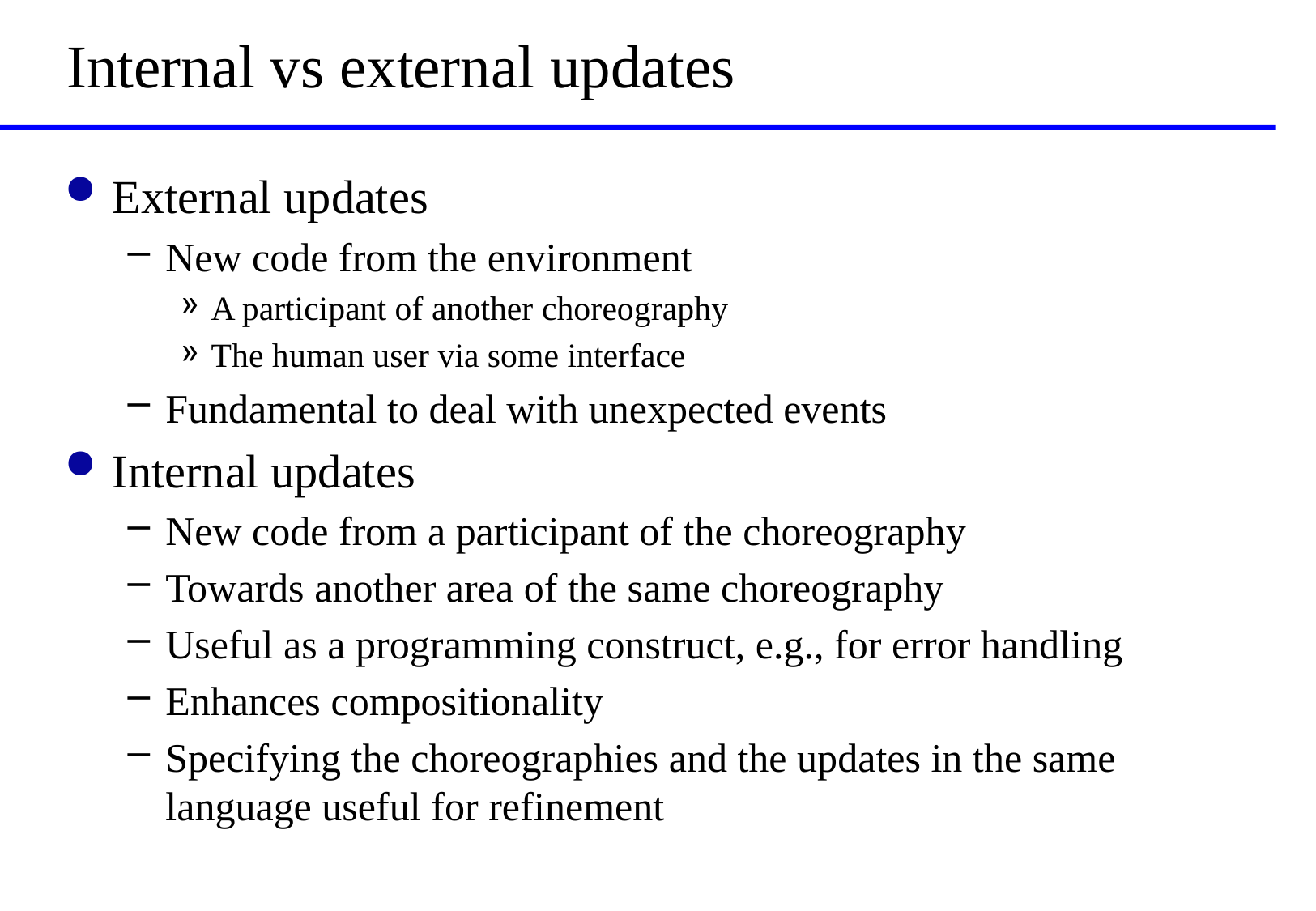

# Internal vs external updates
External updates
New code from the environment
A participant of another choreography
The human user via some interface
Fundamental to deal with unexpected events
Internal updates
New code from a participant of the choreography
Towards another area of the same choreography
Useful as a programming construct, e.g., for error handling
Enhances compositionality
Specifying the choreographies and the updates in the same language useful for refinement